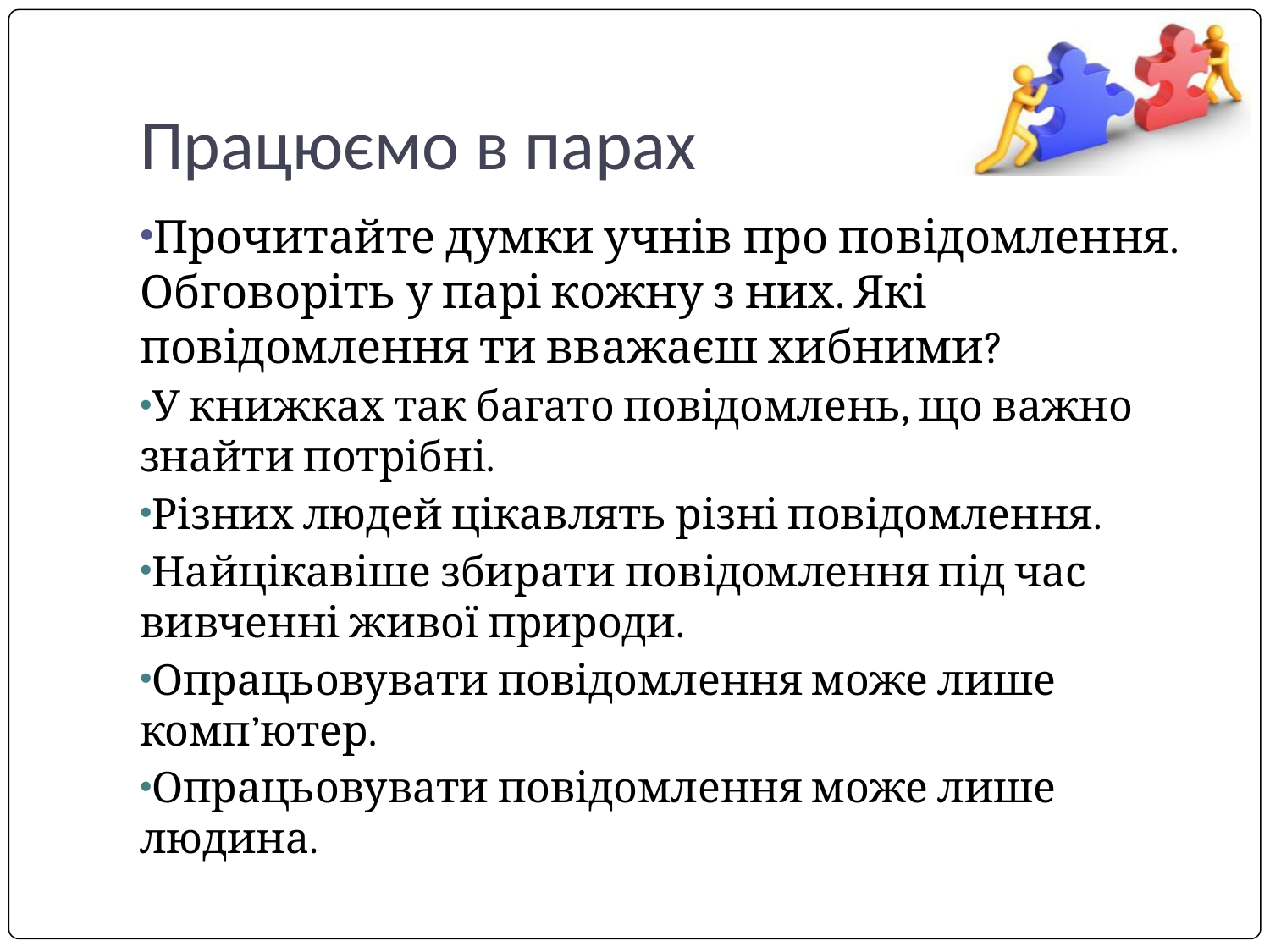

# Працюємо в парах
Прочитайте думки учнів про повідомлення. Обговоріть у парі кожну з них. Які повідомлення ти вважаєш хибними?
У книжках так багато повідомлень, що важно знайти потрібні.
Різних людей цікавлять різні повідомлення.
Найцікавіше збирати повідомлення під час вивченні живої природи.
Опрацьовувати повідомлення може лише комп’ютер.
Опрацьовувати повідомлення може лише людина.